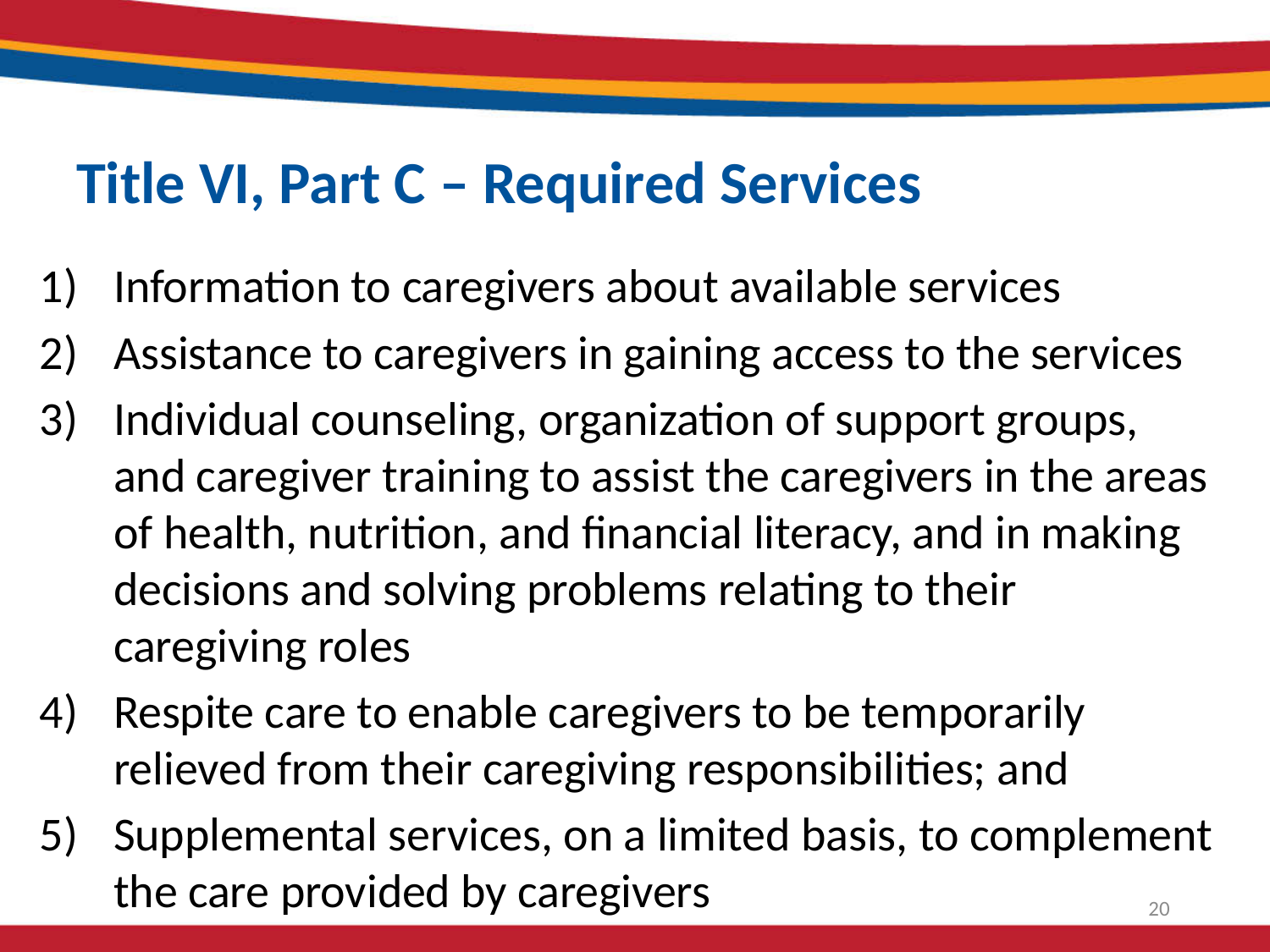

# Title VI, Part C – Required Services
Information to caregivers about available services
Assistance to caregivers in gaining access to the services
Individual counseling, organization of support groups, and caregiver training to assist the caregivers in the areas of health, nutrition, and financial literacy, and in making decisions and solving problems relating to their caregiving roles
Respite care to enable caregivers to be temporarily relieved from their caregiving responsibilities; and
Supplemental services, on a limited basis, to complement the care provided by caregivers
20